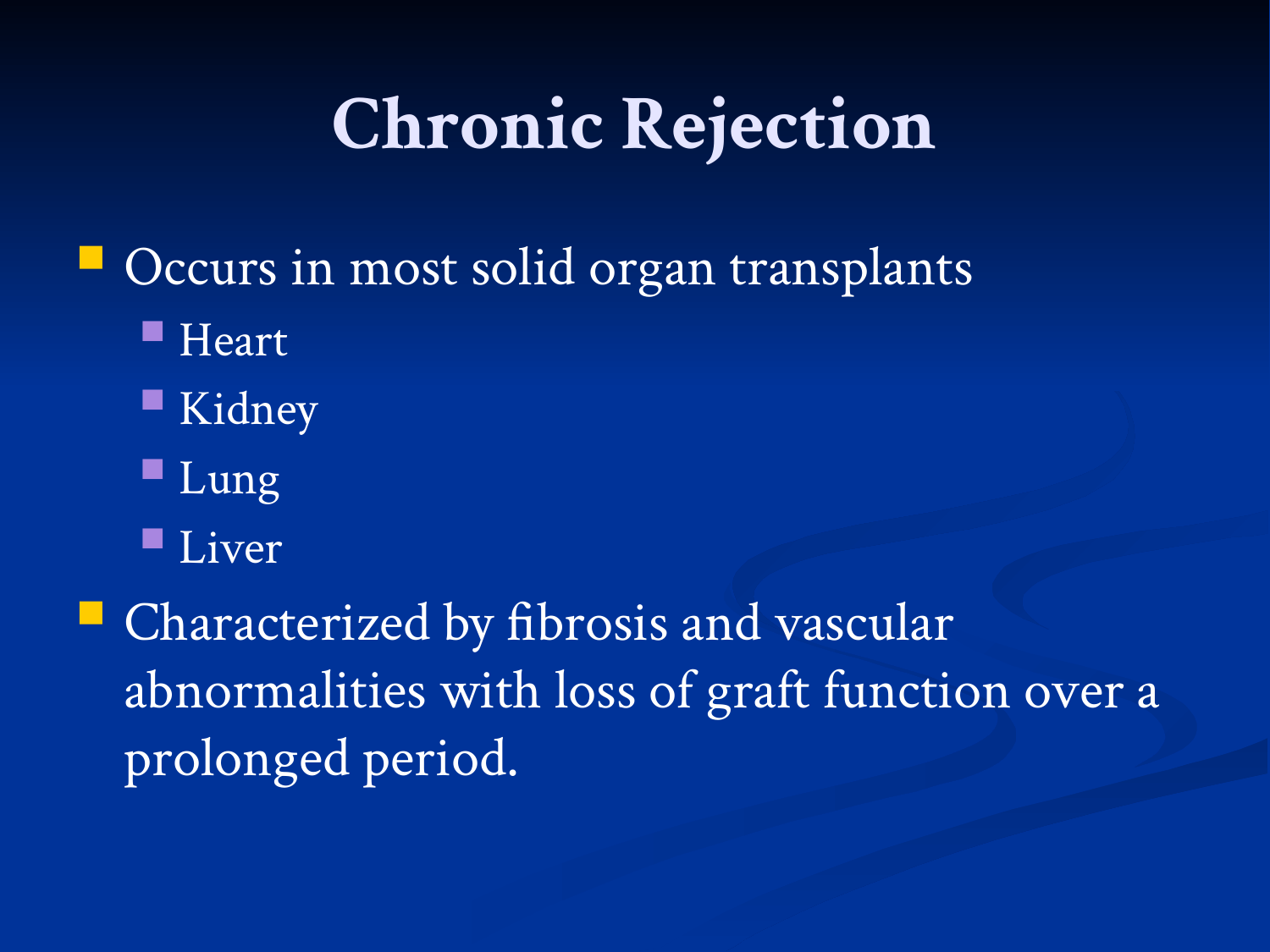

# Chronic Rejection
Occurs in most solid organ transplants
Heart
Kidney
Lung
Liver
Characterized by fibrosis and vascular abnormalities with loss of graft function over a prolonged period.